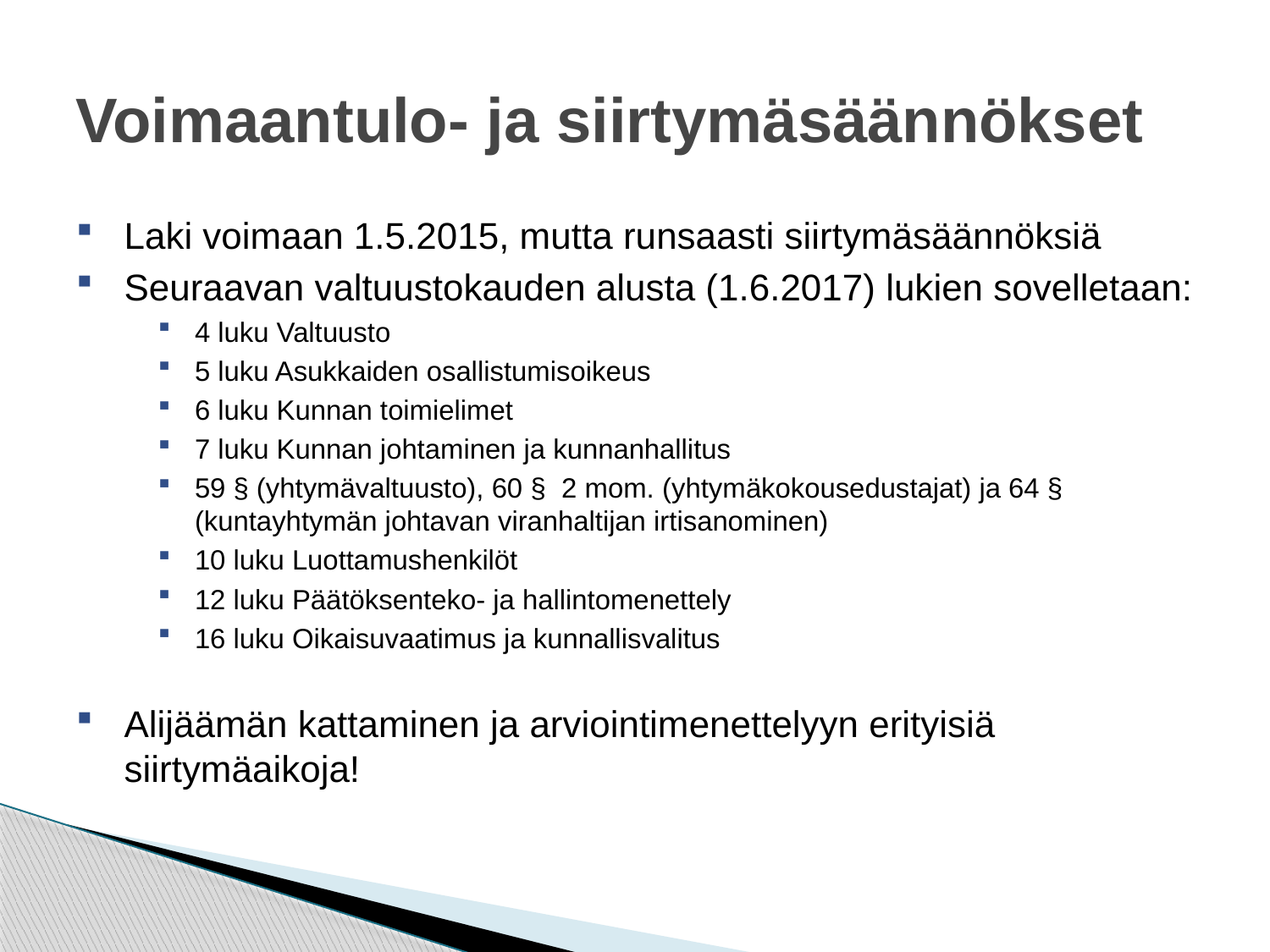

# Voimaantulo- ja siirtymäsäännökset
Laki voimaan 1.5.2015, mutta runsaasti siirtymäsäännöksiä
Seuraavan valtuustokauden alusta (1.6.2017) lukien sovelletaan:
4 luku Valtuusto
5 luku Asukkaiden osallistumisoikeus
6 luku Kunnan toimielimet
7 luku Kunnan johtaminen ja kunnanhallitus
59 § (yhtymävaltuusto), 60 §  2 mom. (yhtymäkokousedustajat) ja 64 § (kuntayhtymän johtavan viranhaltijan irtisanominen)
10 luku Luottamushenkilöt
12 luku Päätöksenteko- ja hallintomenettely
16 luku Oikaisuvaatimus ja kunnallisvalitus

Alijäämän kattaminen ja arviointimenettelyyn erityisiä siirtymäaikoja!